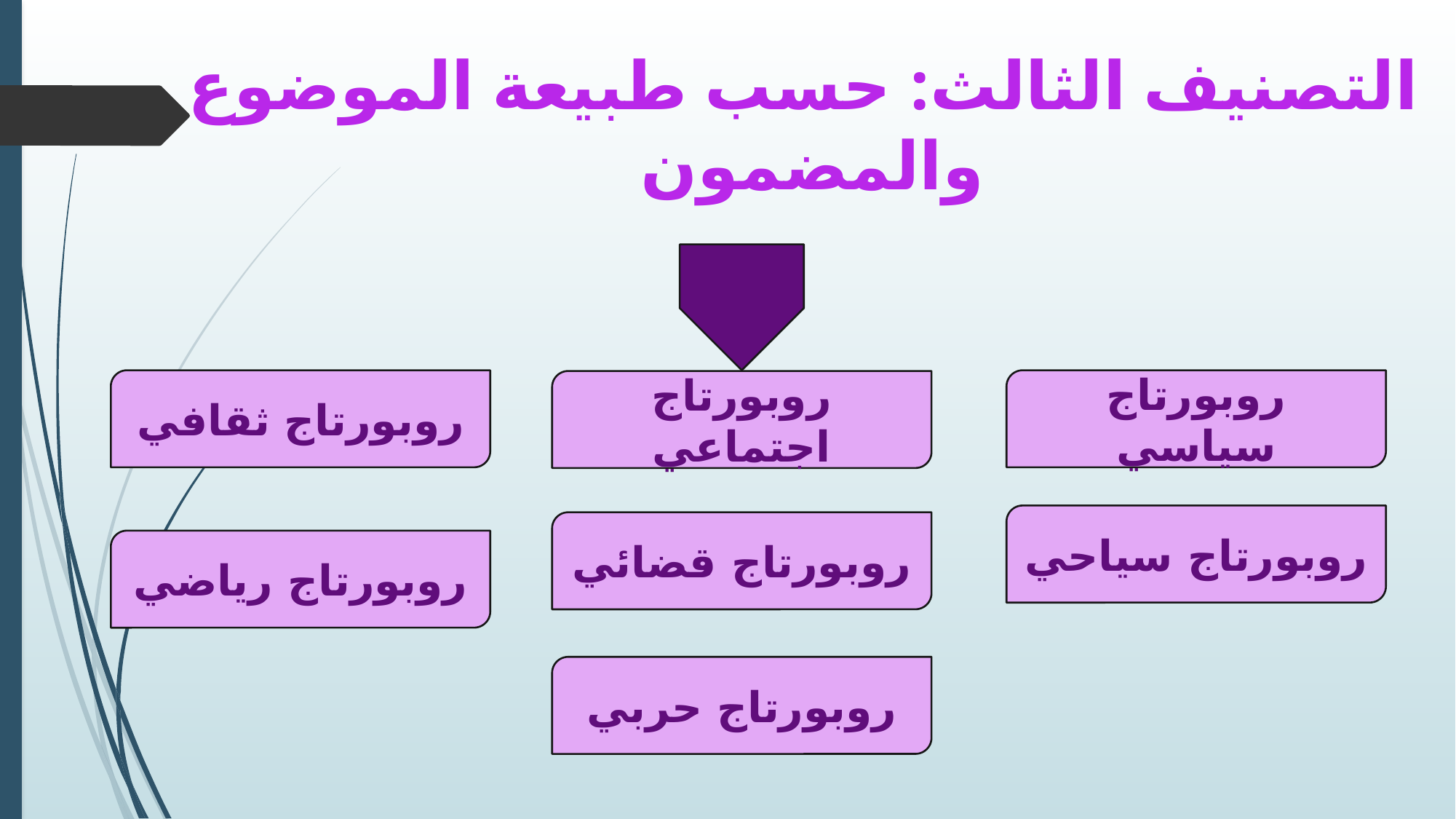

التصنيف الثالث: حسب طبيعة الموضوع
 والمضمون

روبورتاج ثقافي
روبورتاج سياسي
روبورتاج اجتماعي
روبورتاج سياحي
روبورتاج قضائي
روبورتاج رياضي
روبورتاج حربي